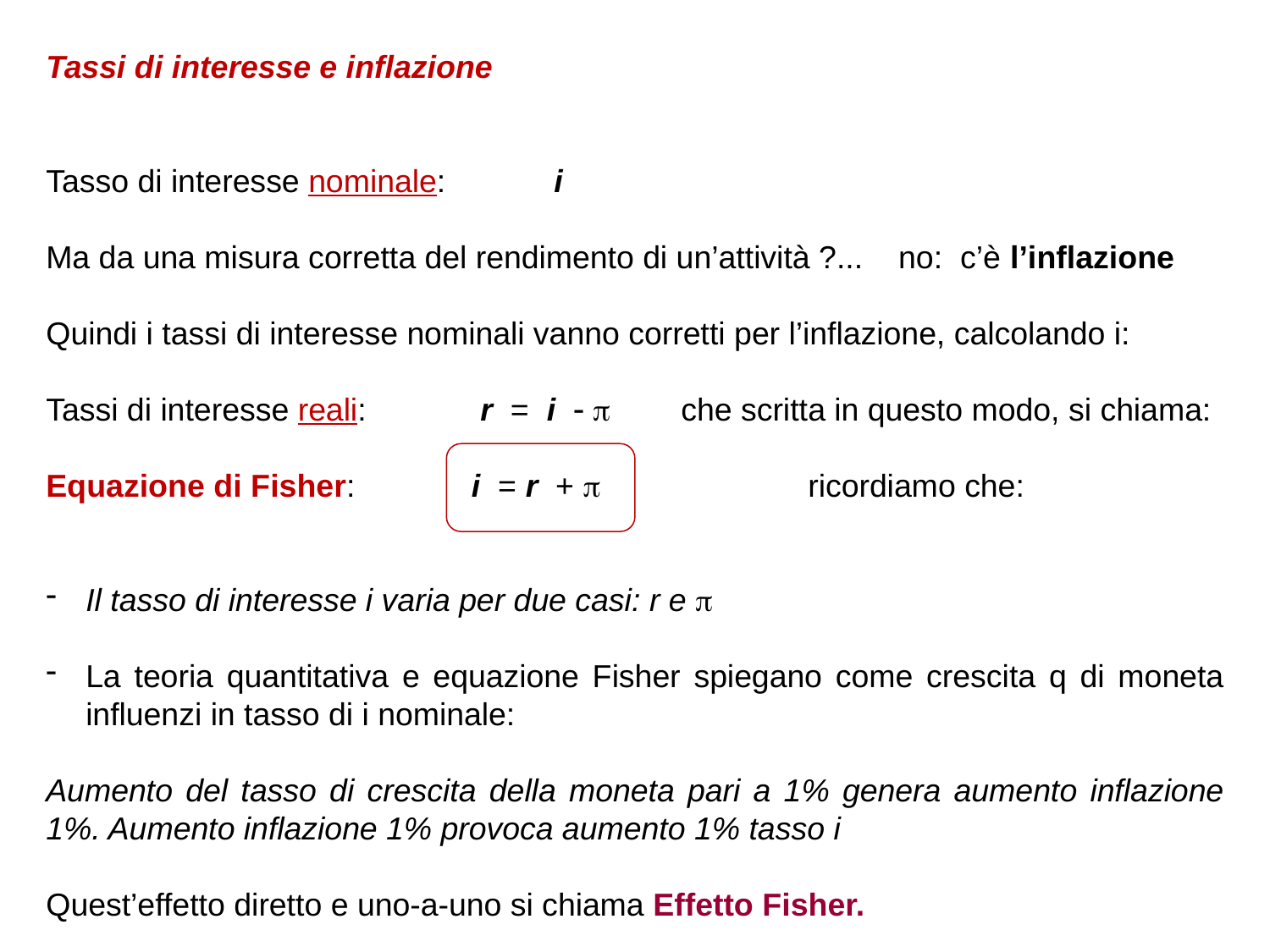

Tassi di interesse e inflazione

Tasso di interesse nominale:	i

Ma da una misura corretta del rendimento di un’attività ?...    no:  c’è l’inflazione

Quindi i tassi di interesse nominali vanno corretti per l’inflazione, calcolando i:

Tassi di interesse reali:	      r  =  i  − π	che scritta in questo modo, si chiama:

Equazione di Fisher:	     i  = r  + π		ricordiamo che:

Il tasso di interesse i varia per due casi: r e π

La teoria quantitativa e equazione Fisher spiegano come crescita q di moneta influenzi in tasso di i nominale:

Aumento del tasso di crescita della moneta pari a 1% genera aumento inflazione 1%. Aumento inflazione 1% provoca aumento 1% tasso i

Quest’effetto diretto e uno-a-uno si chiama Effetto Fisher.